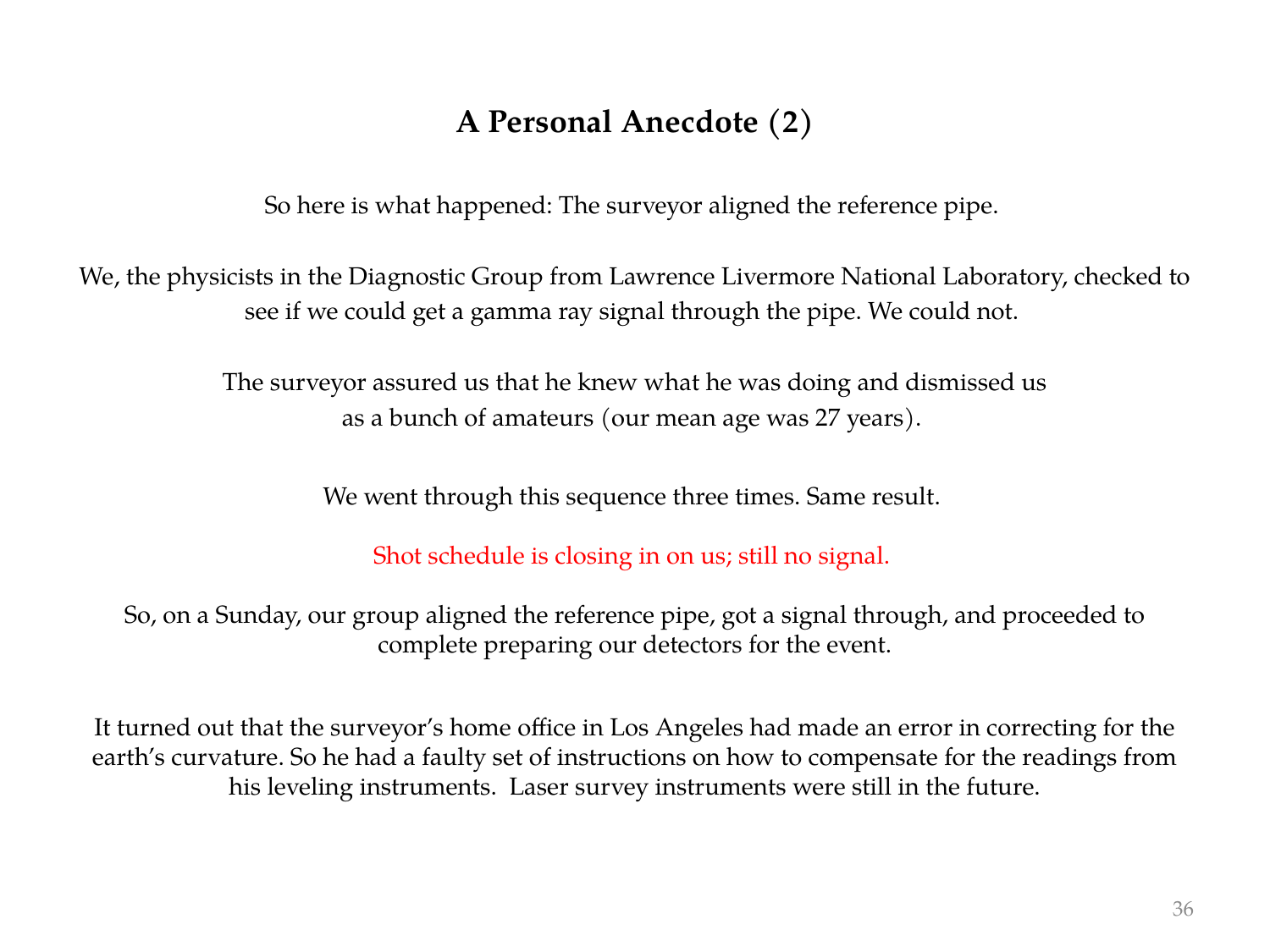

A Personal Anecdote (2)
So here is what happened: The surveyor aligned the reference pipe.

We, the physicists in the Diagnostic Group from Lawrence Livermore National Laboratory, checked to see if we could get a gamma ray signal through the pipe. We could not.

The surveyor assured us that he knew what he was doing and dismissed us
as a bunch of amateurs (our mean age was 27 years).
We went through this sequence three times. Same result.

Shot schedule is closing in on us; still no signal.

So, on a Sunday, our group aligned the reference pipe, got a signal through, and proceeded to complete preparing our detectors for the event.
It turned out that the surveyor’s home office in Los Angeles had made an error in correcting for the earth’s curvature. So he had a faulty set of instructions on how to compensate for the readings from his leveling instruments.  Laser survey instruments were still in the future.
36